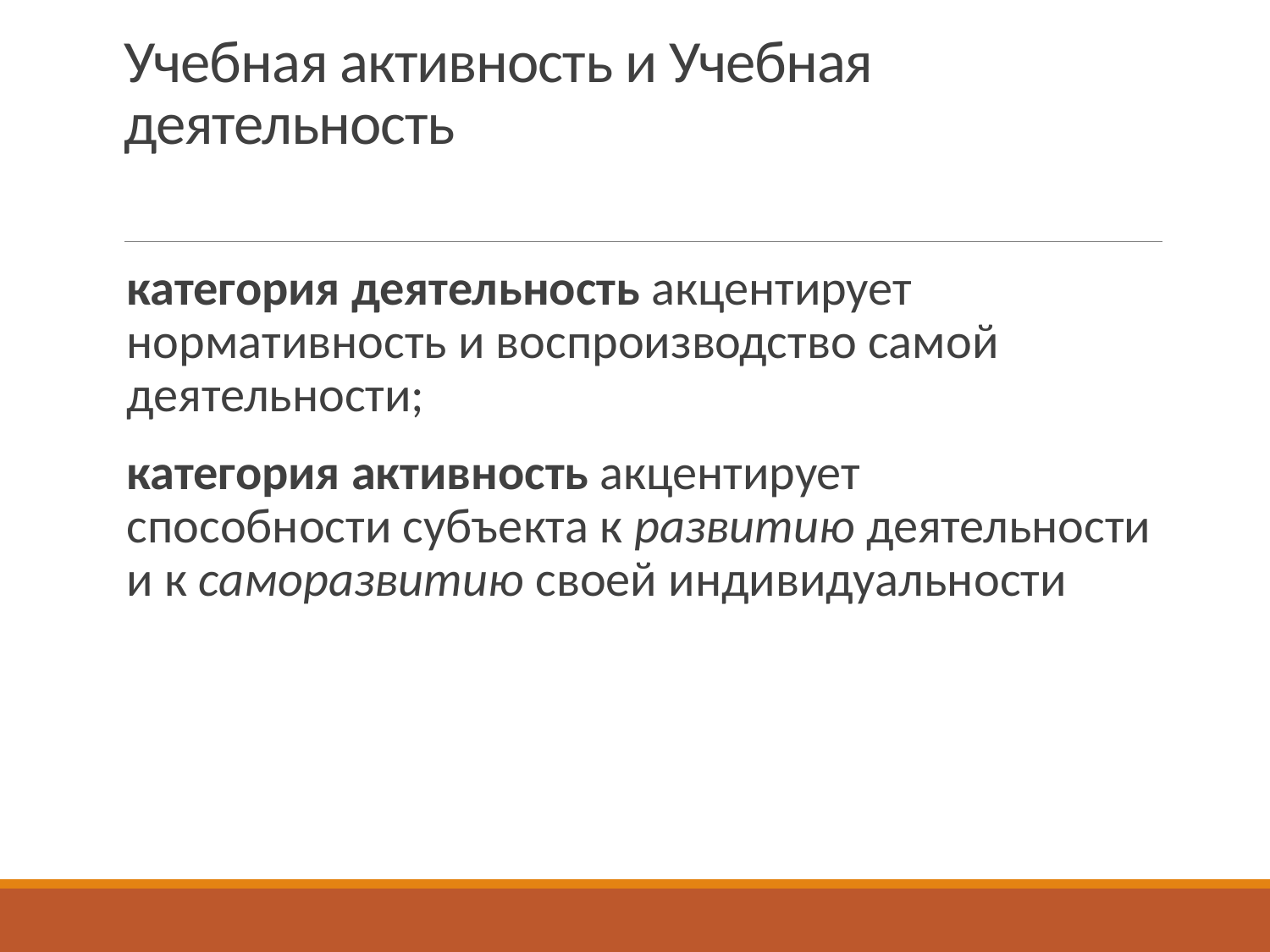

# Учебная активность и Учебная деятельность
категория деятельность акцентирует нормативность и воспроизводство самой деятельности;
категория активность акцентирует
способности субъекта к развитию деятельности и к саморазвитию своей индивидуальности